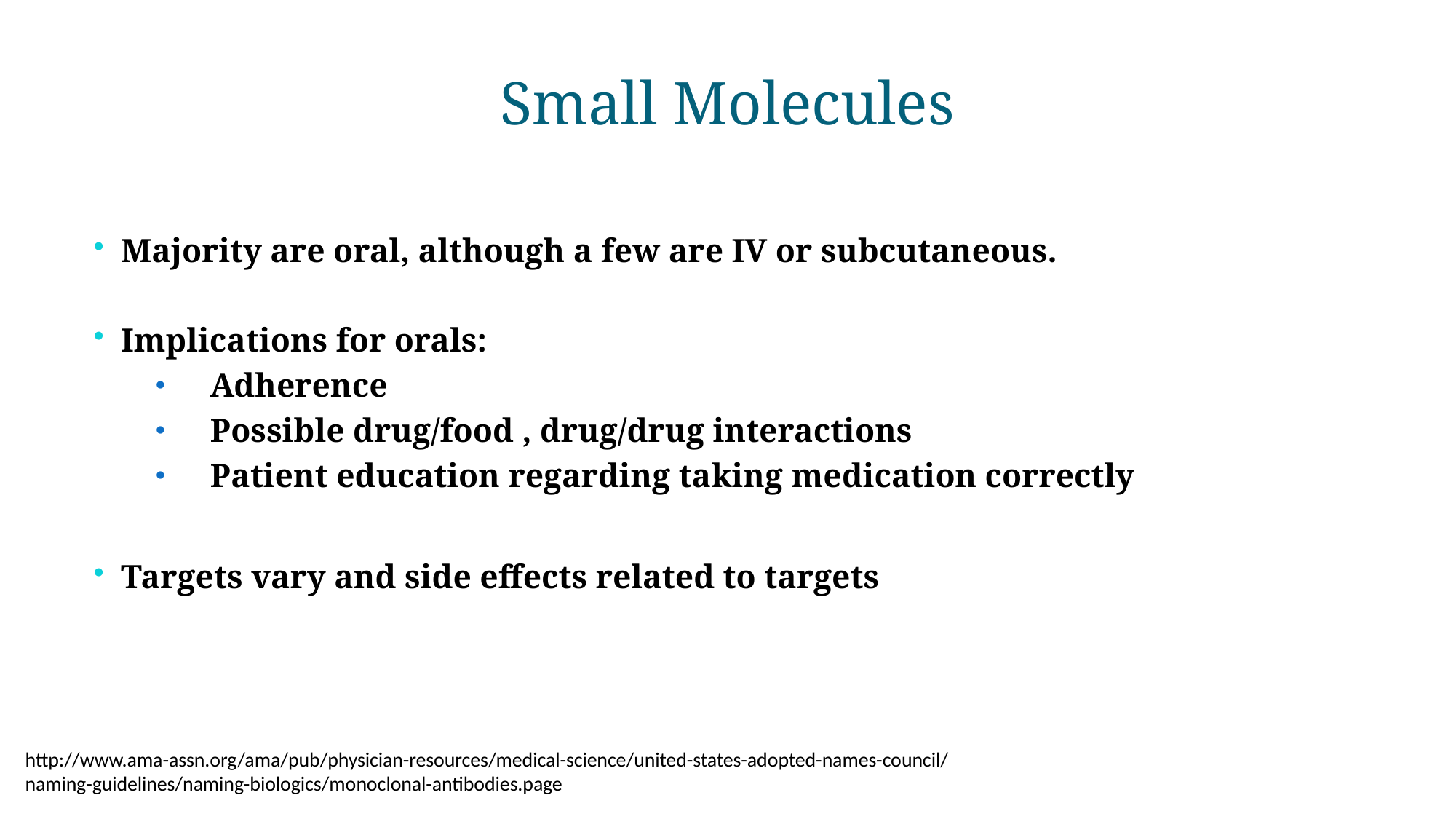

# Small Molecules
Majority are oral, although a few are IV or subcutaneous.

Implications for orals:
Adherence
Possible drug/food , drug/drug interactions
Patient education regarding taking medication correctly

Targets vary and side effects related to targets

http://www.ama-assn.org/ama/pub/physician-resources/medical-science/united-states-adopted-names-council/
naming-guidelines/naming-biologics/monoclonal-antibodies.page